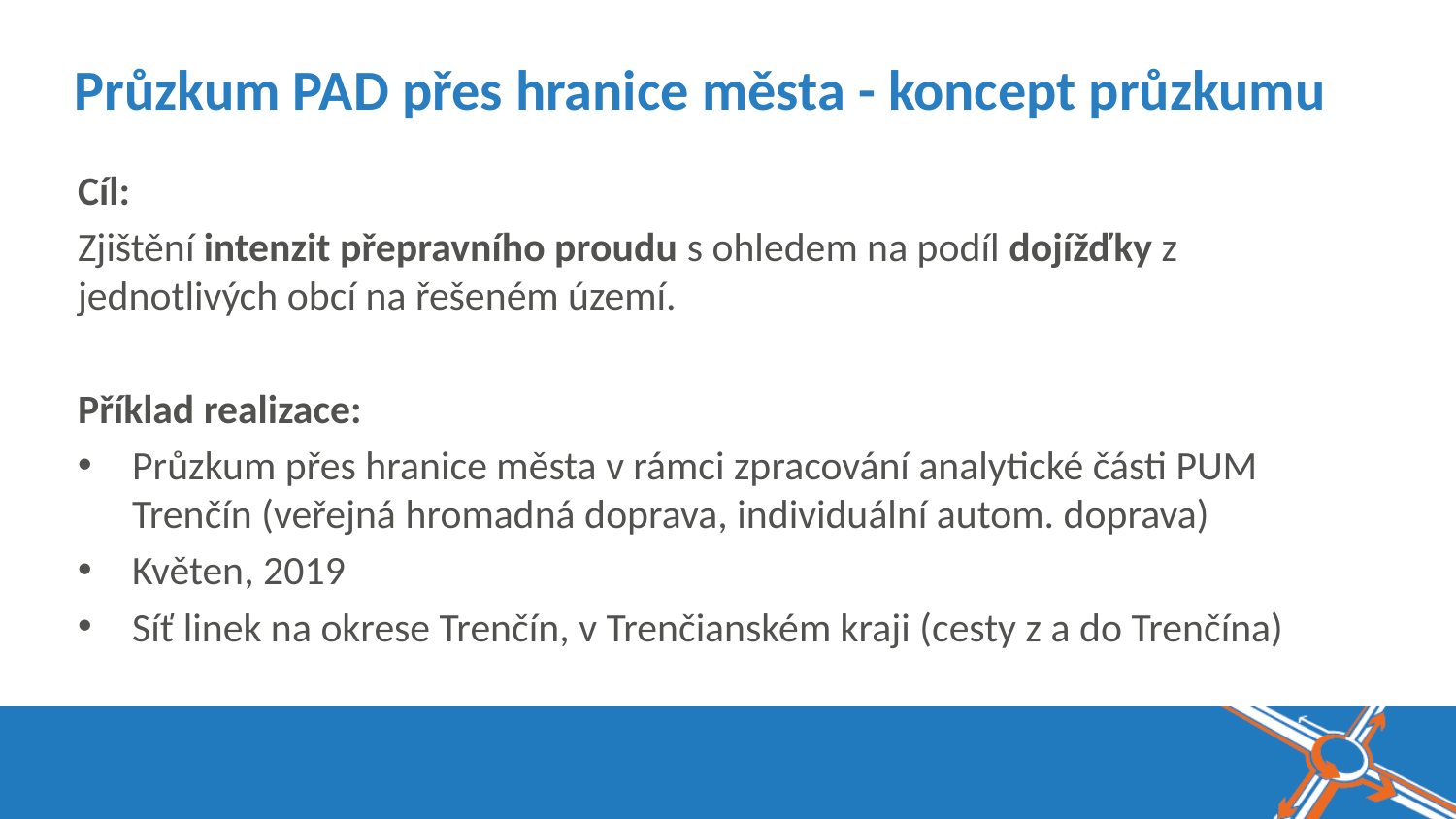

# Průzkum PAD přes hranice města - koncept průzkumu
Cíl:
Zjištění intenzit přepravního proudu s ohledem na podíl dojížďky z jednotlivých obcí na řešeném území.

Příklad realizace:
Průzkum přes hranice města v rámci zpracování analytické části PUM Trenčín (veřejná hromadná doprava, individuální autom. doprava)
Květen, 2019
Síť linek na okrese Trenčín, v Trenčianském kraji (cesty z a do Trenčína)